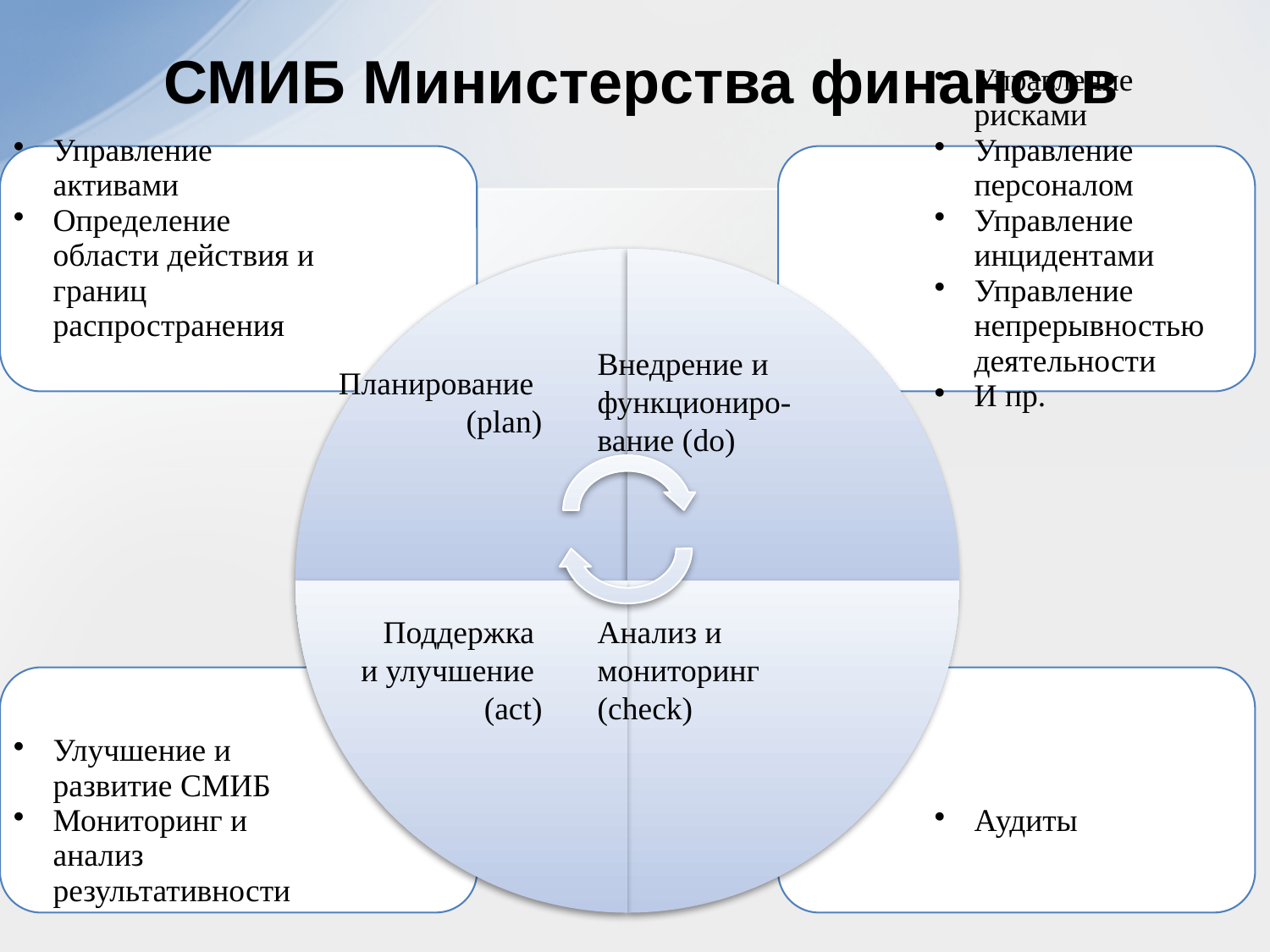

# СМИБ Министерства финансов
Управление активами
Управление непрерывностью деятельности
И пр.
Аудиты
Улучшение и развитие СМИБ
Мониторинг и анализ результативности
Управление персоналом
Управление инцидентами
Определение области действия и границ распространения

Внедрение и
функциониро-
вание (do)
Планирование
(plan)
Поддержка
и улучшение
(act)

Анализ и мониторинг (check)